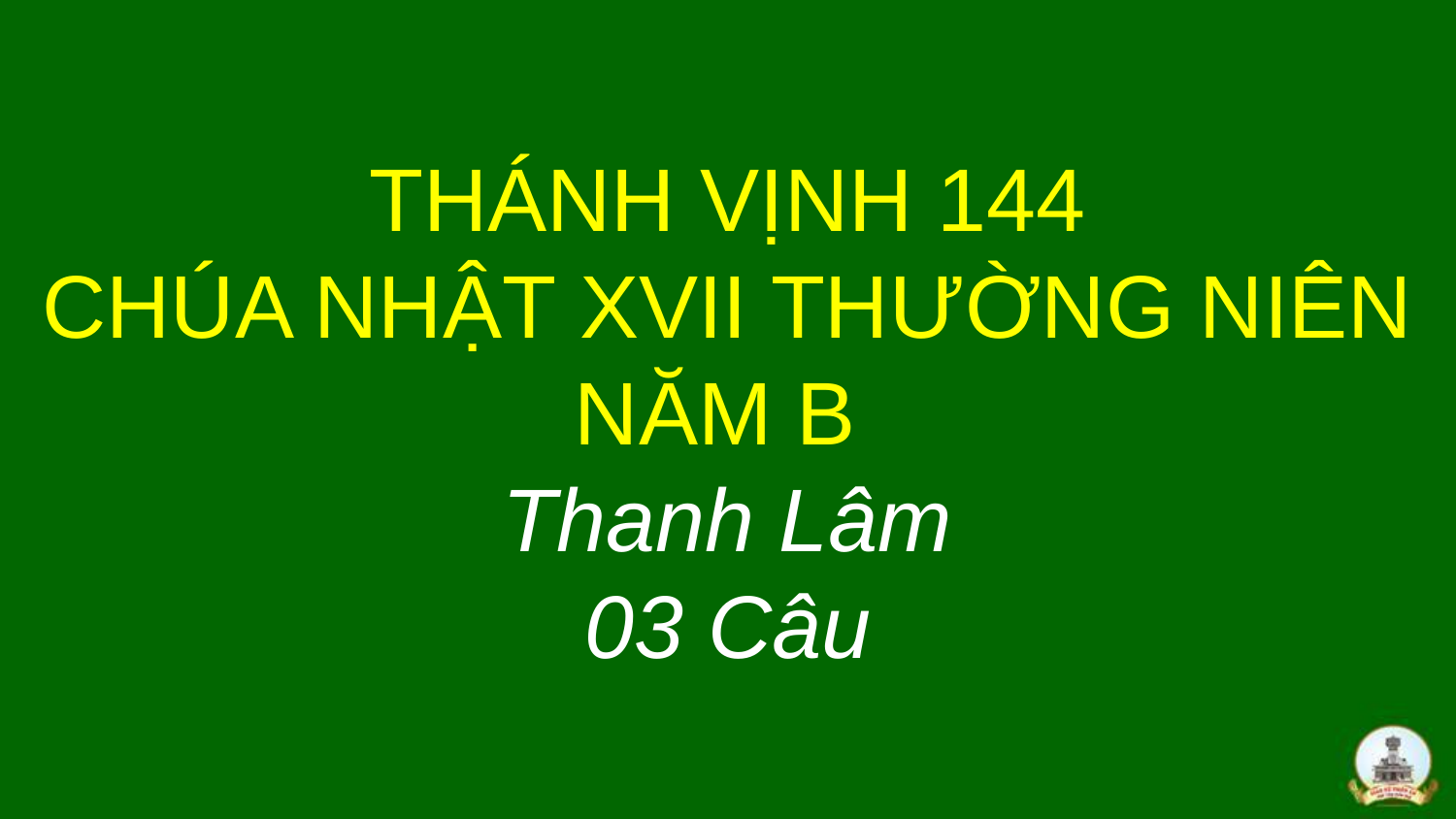

# THÁNH VỊNH 144 CHÚA NHẬT XVII THƯỜNG NIÊN NĂM B Thanh Lâm 03 Câu